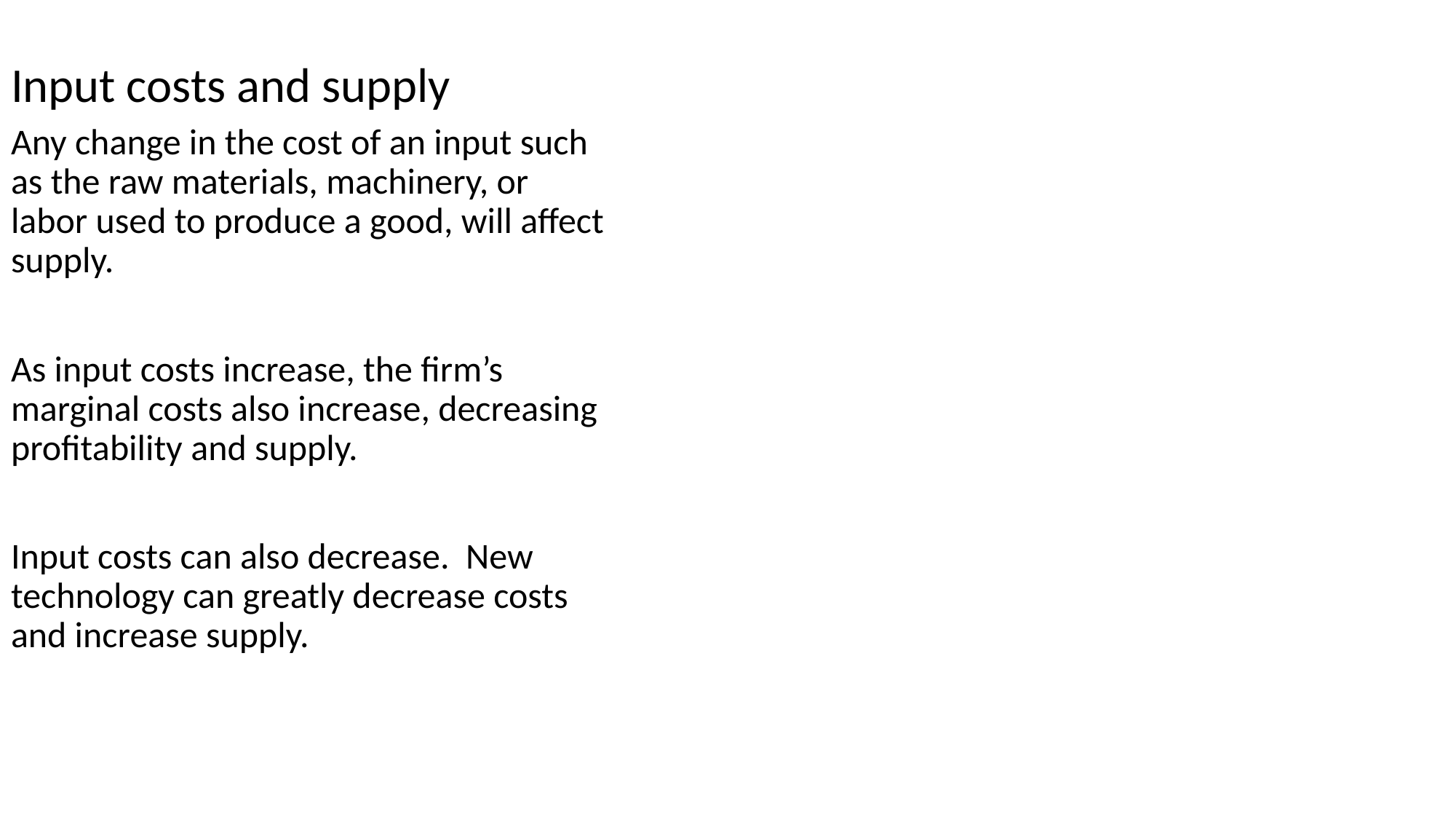

# Input costs and supply
Any change in the cost of an input such as the raw materials, machinery, or labor used to produce a good, will affect supply.

As input costs increase, the firm’s marginal costs also increase, decreasing profitability and supply.

Input costs can also decrease.  New technology can greatly decrease costs and increase supply.